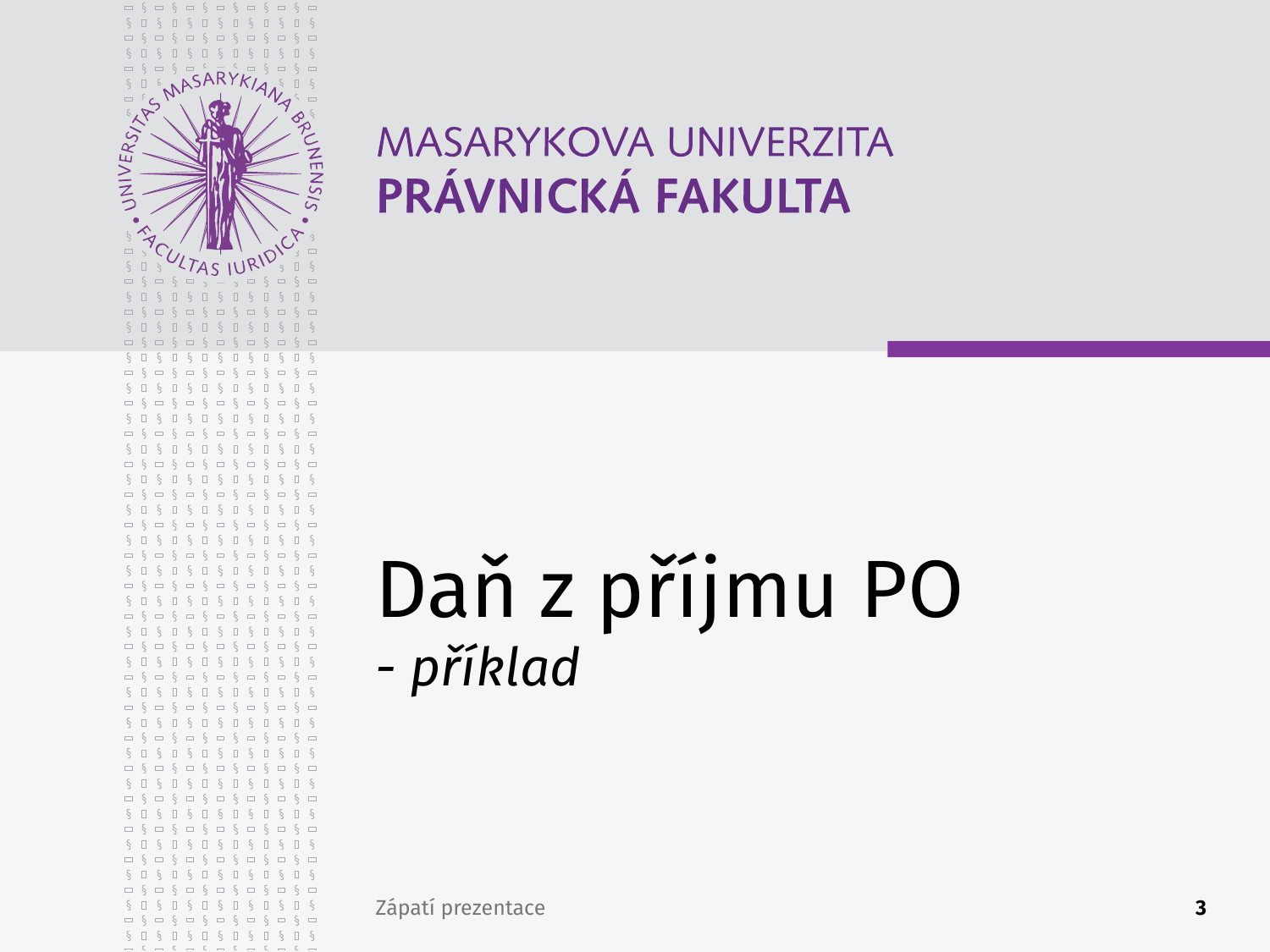

# Daň z příjmu PO - příklad
Zápatí prezentace
3